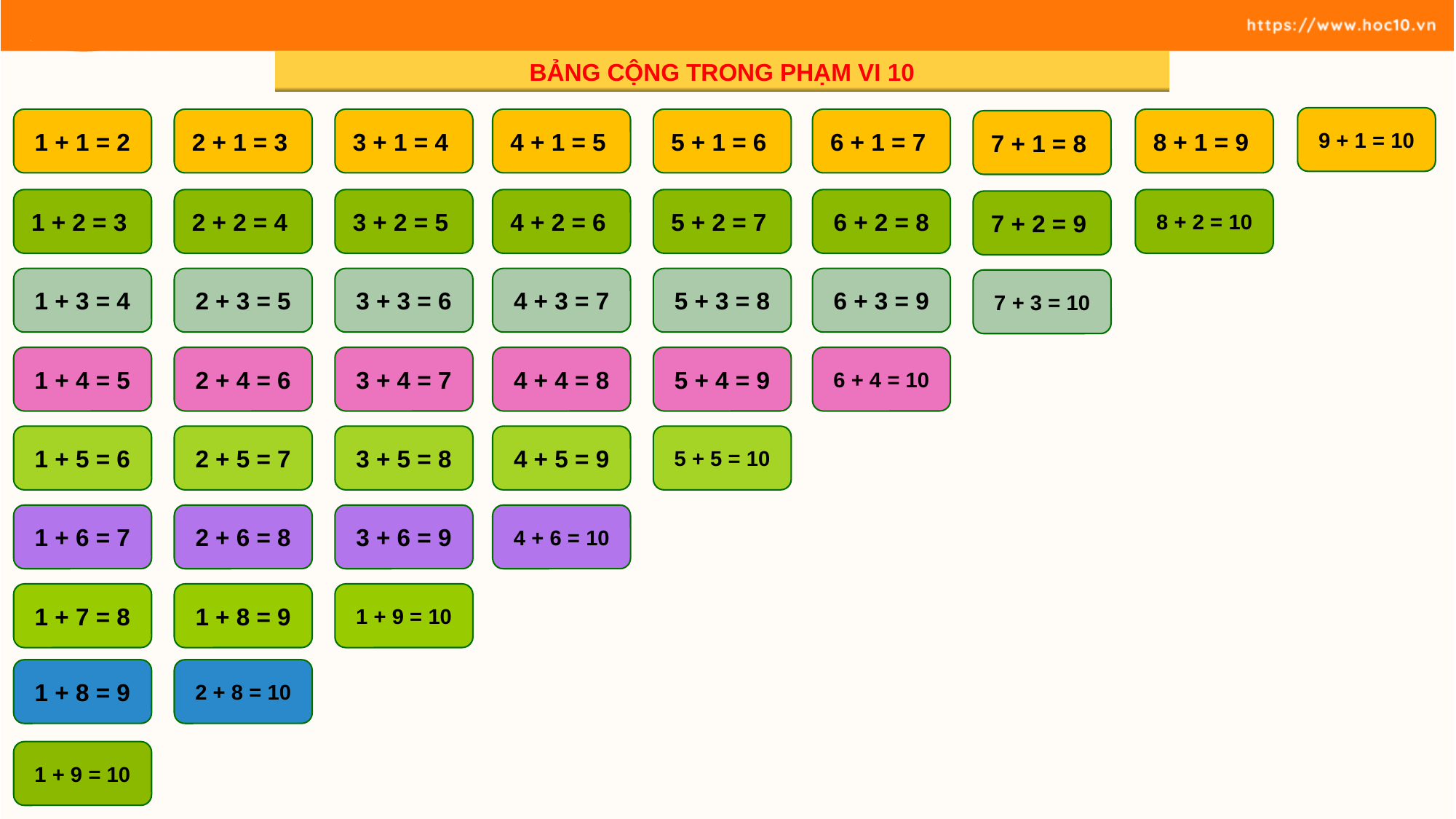

BẢNG CỘNG TRONG PHẠM VI 10
9 + 1 = 10
1 + 1 = 2
2 + 1 = 3
3 + 1 = 4
4 + 1 = 5
5 + 1 = 6
6 + 1 = 7
8 + 1 = 9
7 + 1 = 8
1 + 2 = 3
2 + 2 = 4
3 + 2 = 5
4 + 2 = 6
5 + 2 = 7
6 + 2 = 8
8 + 2 = 10
7 + 2 = 9
1 + 3 = 4
2 + 3 = 5
3 + 3 = 6
4 + 3 = 7
5 + 3 = 8
6 + 3 = 9
7 + 3 = 10
1 + 4 = 5
2 + 4 = 6
3 + 4 = 7
4 + 4 = 8
5 + 4 = 9
6 + 4 = 10
1 + 5 = 6
2 + 5 = 7
3 + 5 = 8
4 + 5 = 9
5 + 5 = 10
1 + 6 = 7
2 + 6 = 8
3 + 6 = 9
4 + 6 = 10
1 + 7 = 8
1 + 8 = 9
1 + 9 = 10
1 + 8 = 9
2 + 8 = 10
1 + 9 = 10